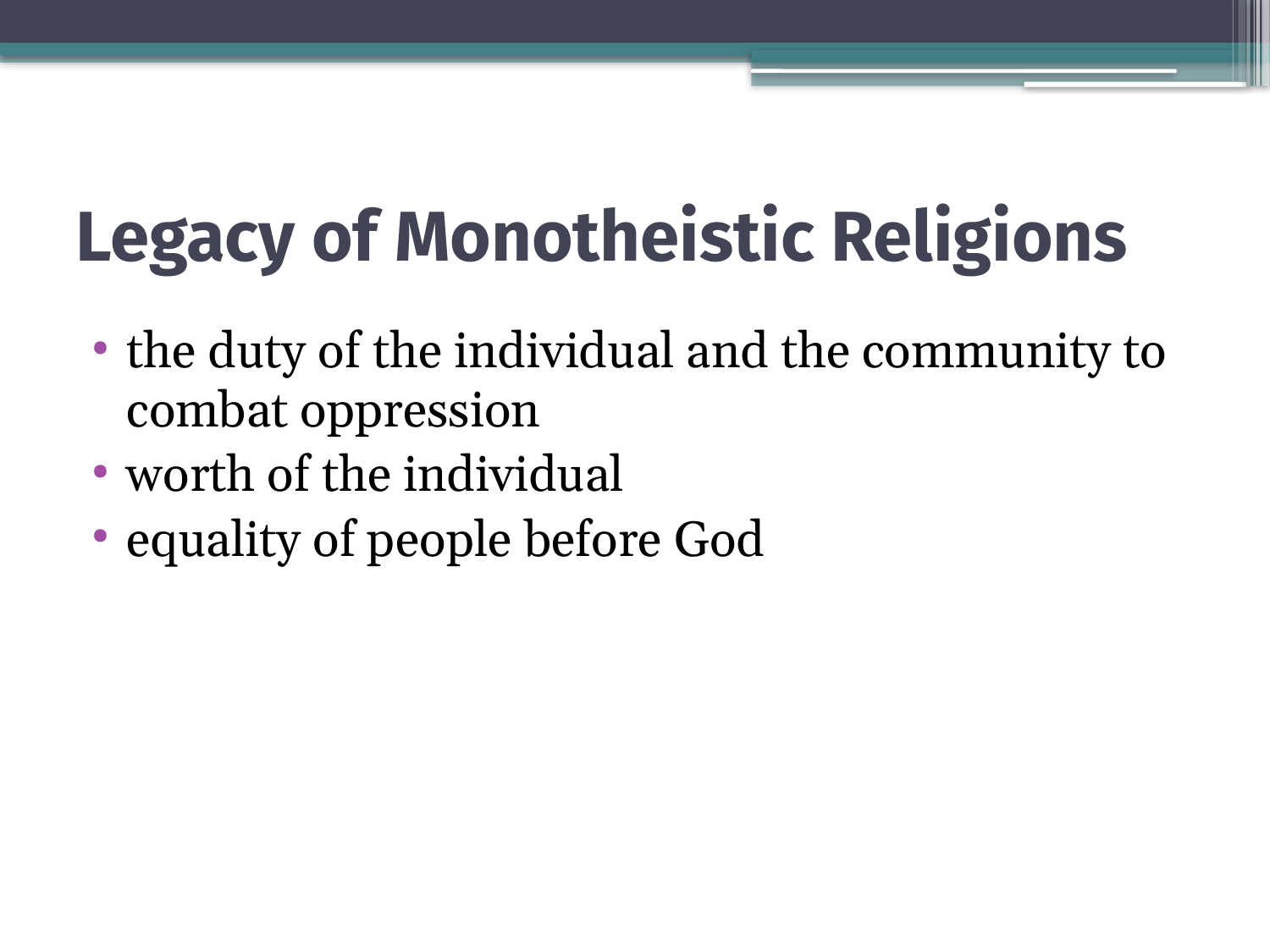

# Legacy of Monotheistic Religions
the duty of the individual and the community to combat oppression
worth of the individual
equality of people before God